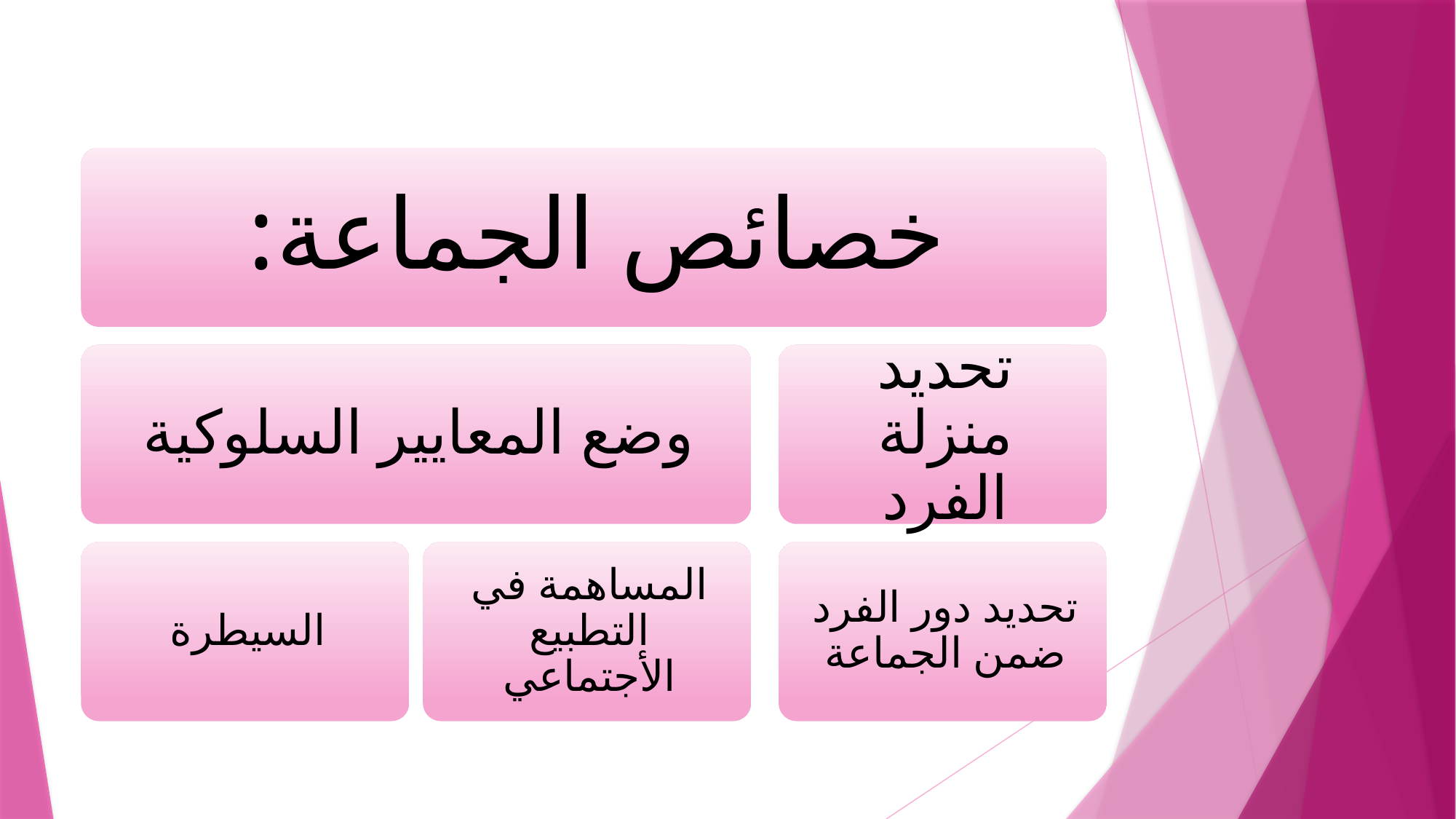

#
خصائص الجماعة:
وضع المعايير السلوكية
السيطرة
المساهمة في التطبيع الأجتماعي
تحديد منزلة الفرد
تحديد دور الفرد ضمن الجماعة